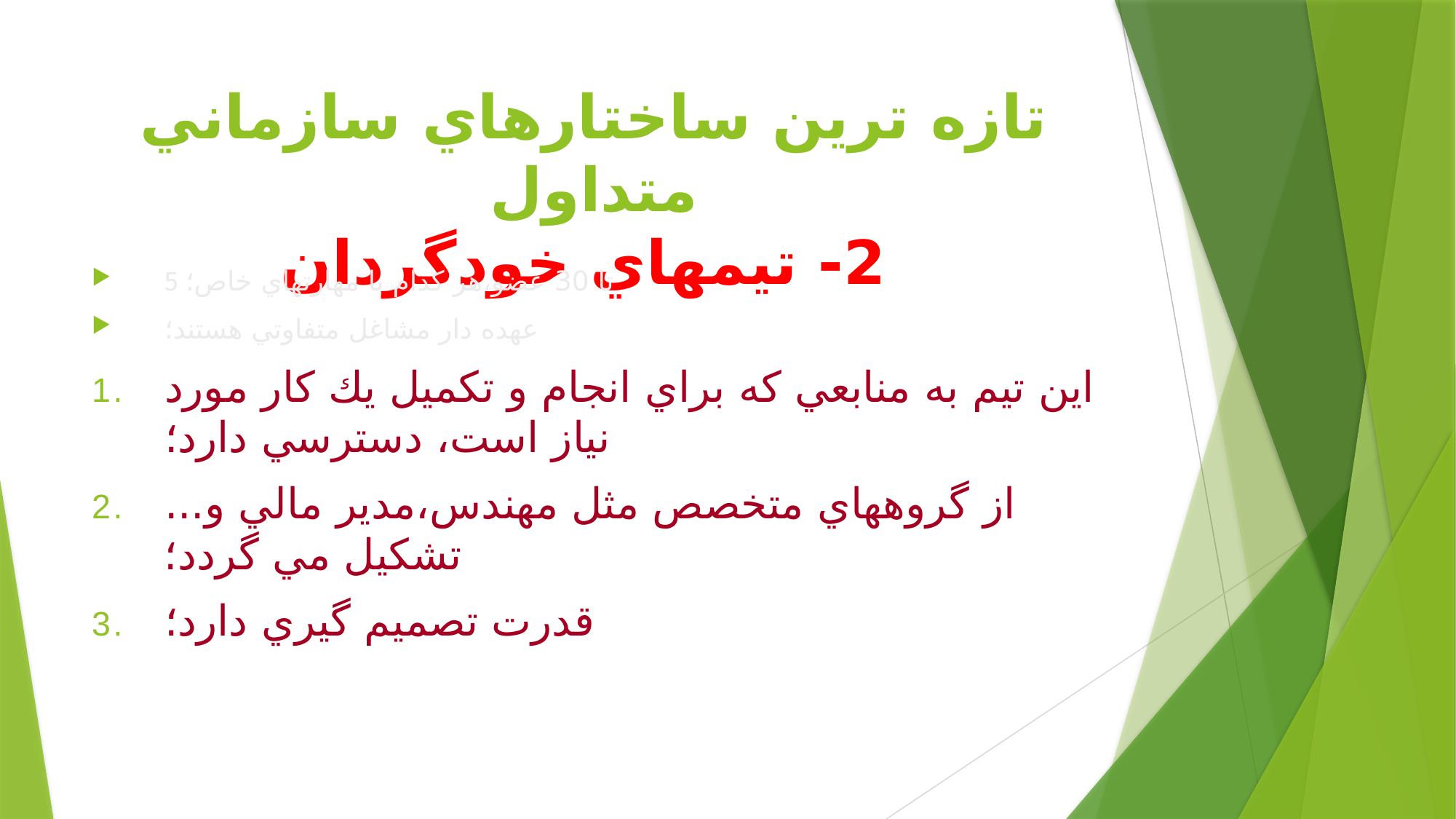

# تازه ترين ساختارهاي سازماني متداول 2- تيمهاي خودگردان
5 تا 30 عضو،هر كدام با مهارتهاي خاص؛
عهده دار مشاغل متفاوتي هستند؛
اين تيم به منابعي كه براي انجام و تكميل يك كار مورد نياز است، دسترسي دارد؛
از گروههاي متخصص مثل مهندس،مدير مالي و... تشكيل مي گردد؛
قدرت تصميم گيري دارد؛